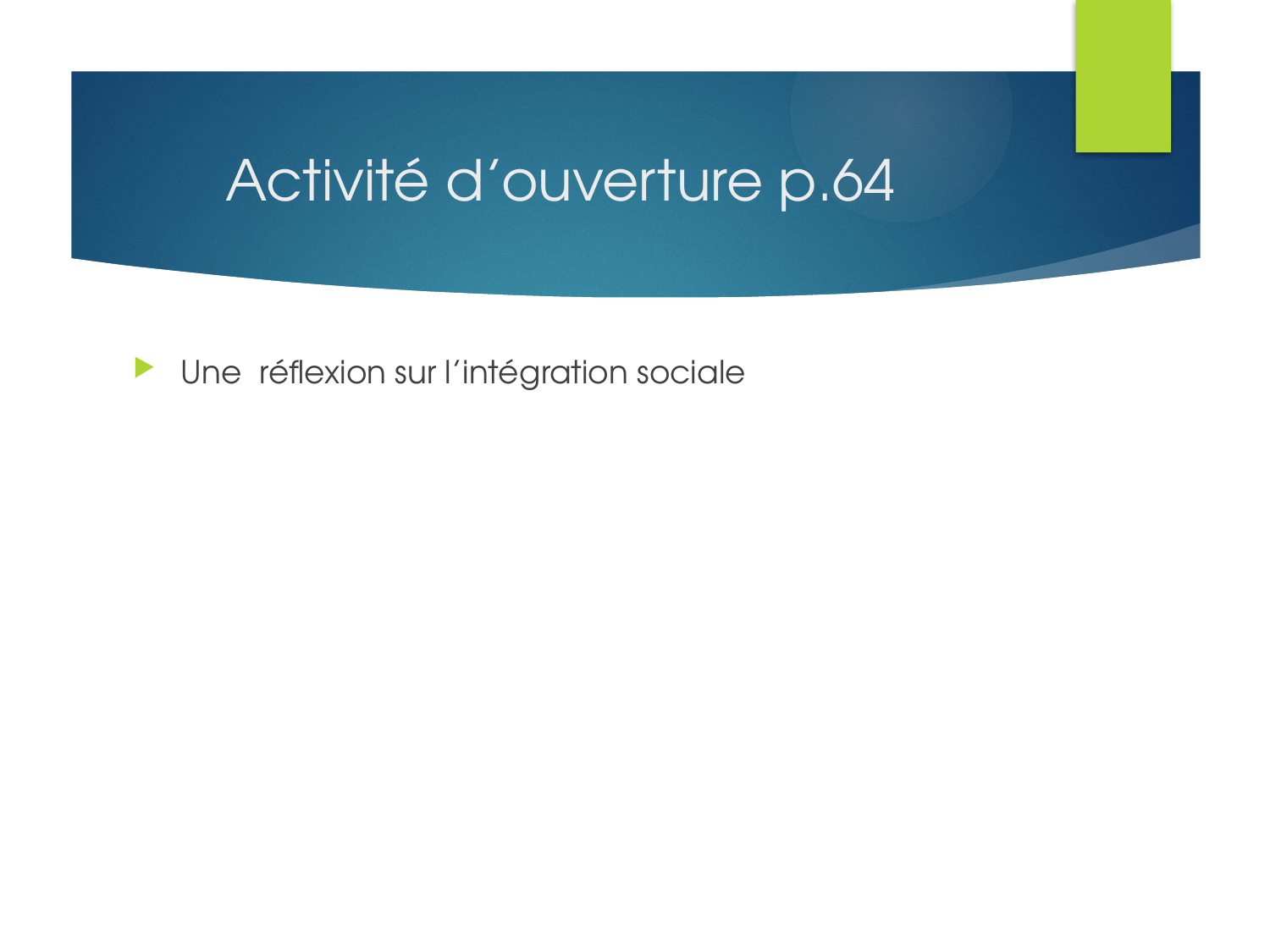

# Activité d’ouverture p.64
Une  réflexion sur l’intégration sociale